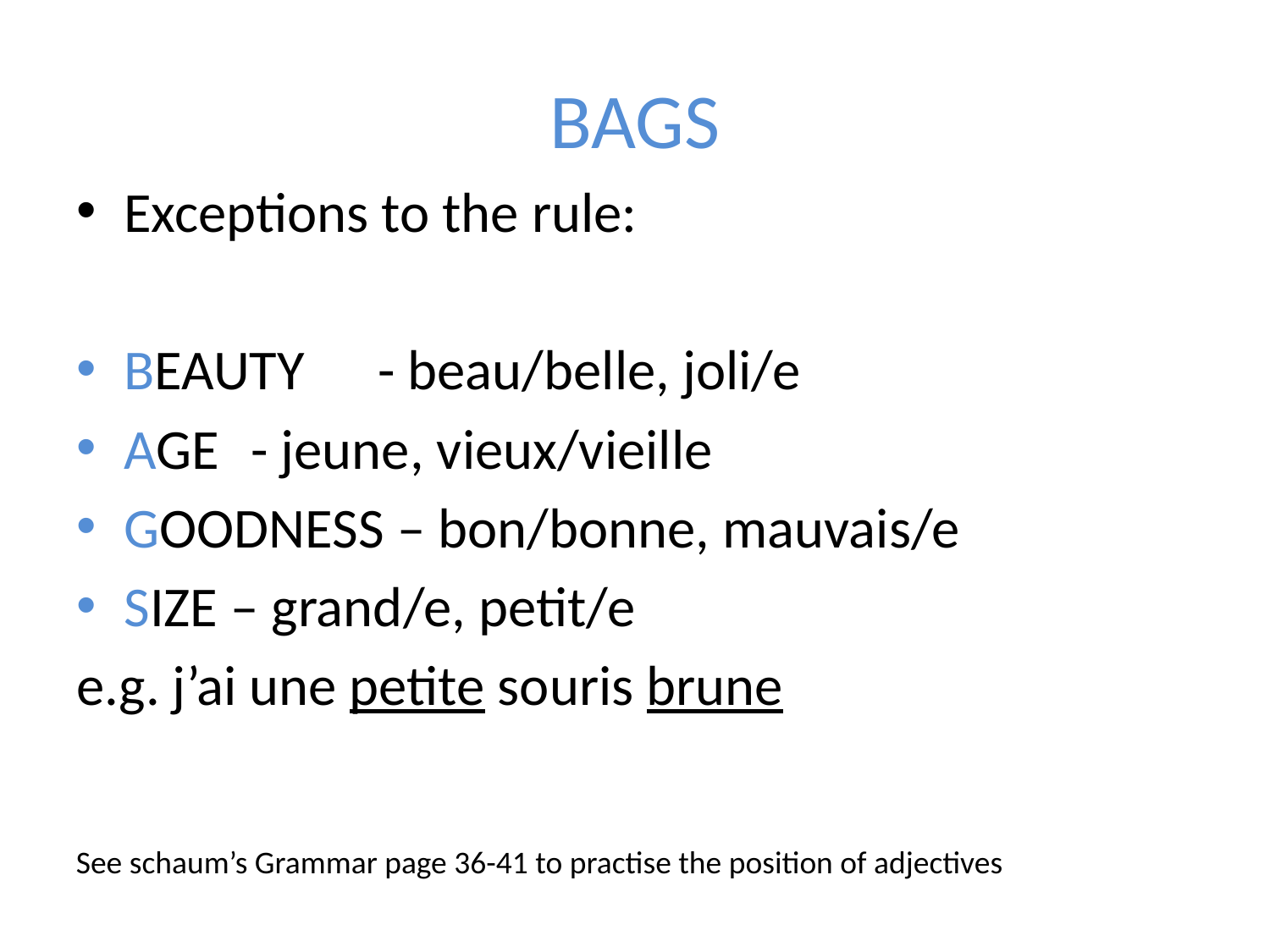

# BAGS
Exceptions to the rule:

BEAUTY	- beau/belle, joli/e
AGE	- jeune, vieux/vieille
GOODNESS – bon/bonne, mauvais/e
SIZE – grand/e, petit/e
e.g. j’ai une petite souris brune
See schaum’s Grammar page 36-41 to practise the position of adjectives